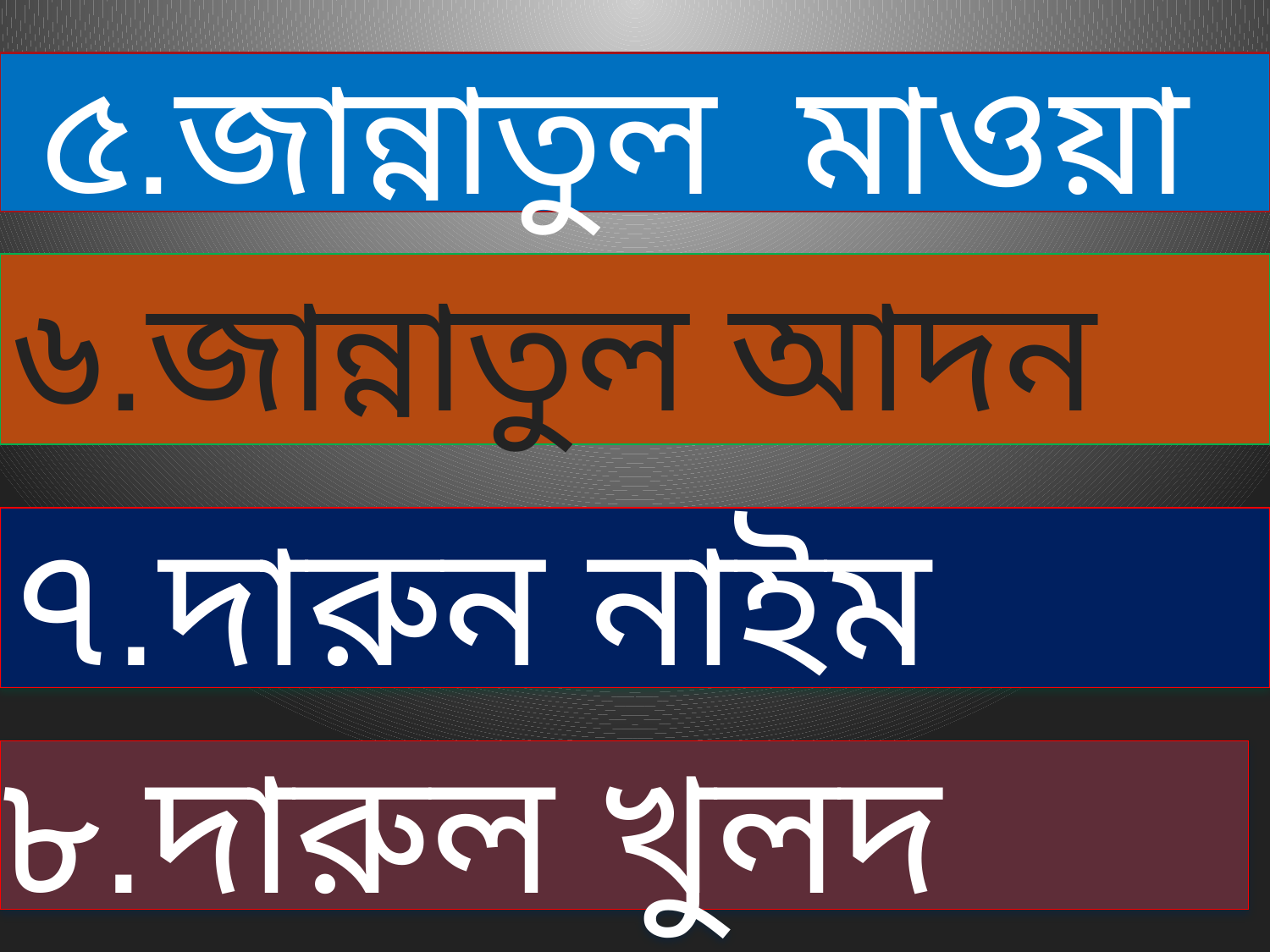

৫.জান্নাতুল  মাওয়া
৬.জান্নাতুল আদন
৭.দারুন নাইম
৮.দারুল খুলদ